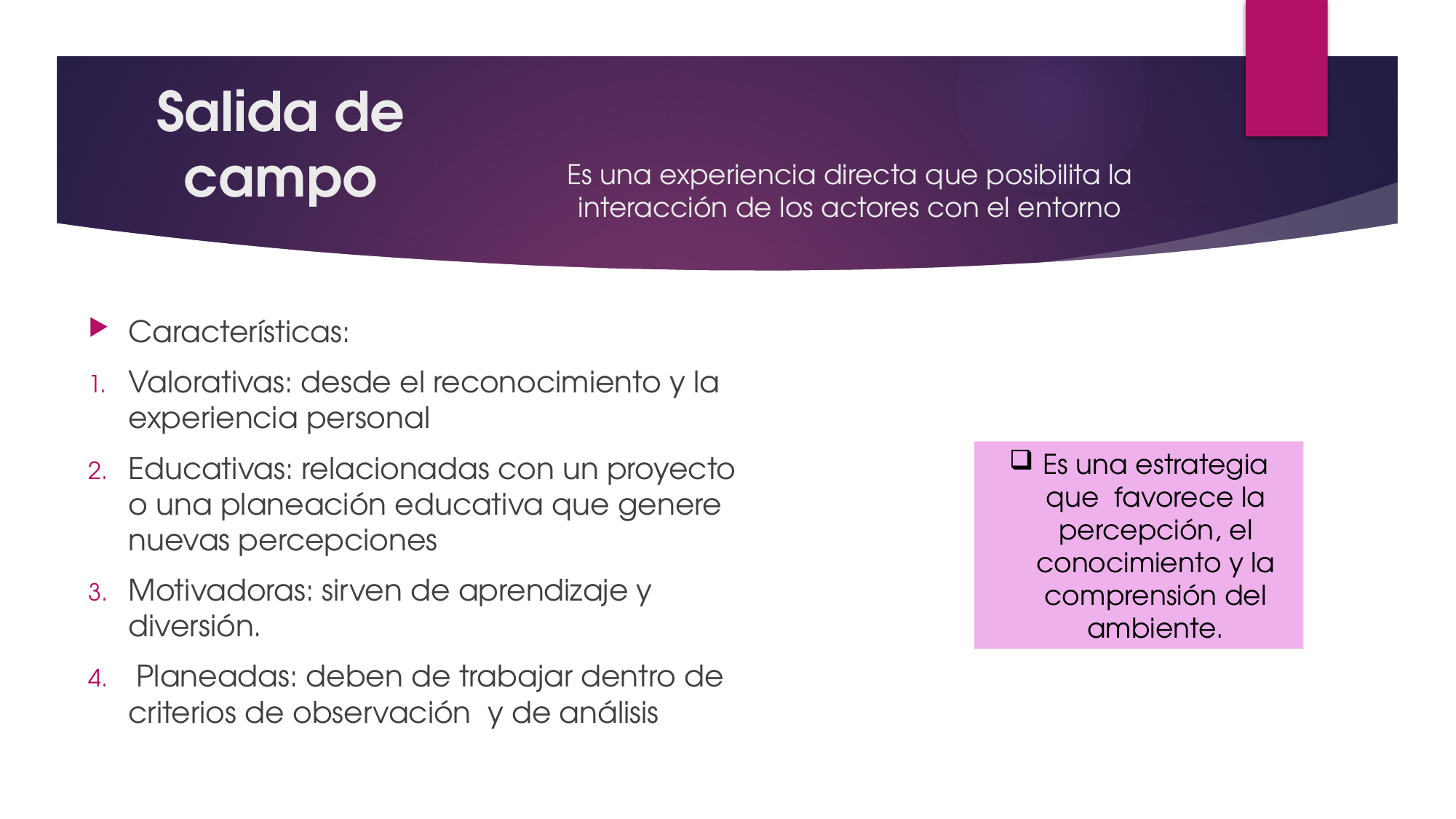

Salida de campo
Es una experiencia directa que posibilita la interacción de los actores con el entorno
Características:
Valorativas: desde el reconocimiento y la experiencia personal
Educativas: relacionadas con un proyecto o una planeación educativa que genere nuevas percepciones
Motivadoras: sirven de aprendizaje y diversión.
 Planeadas: deben de trabajar dentro de criterios de observación  y de análisis
Es una estrategia que  favorece la percepción, el conocimiento y la comprensión del ambiente.